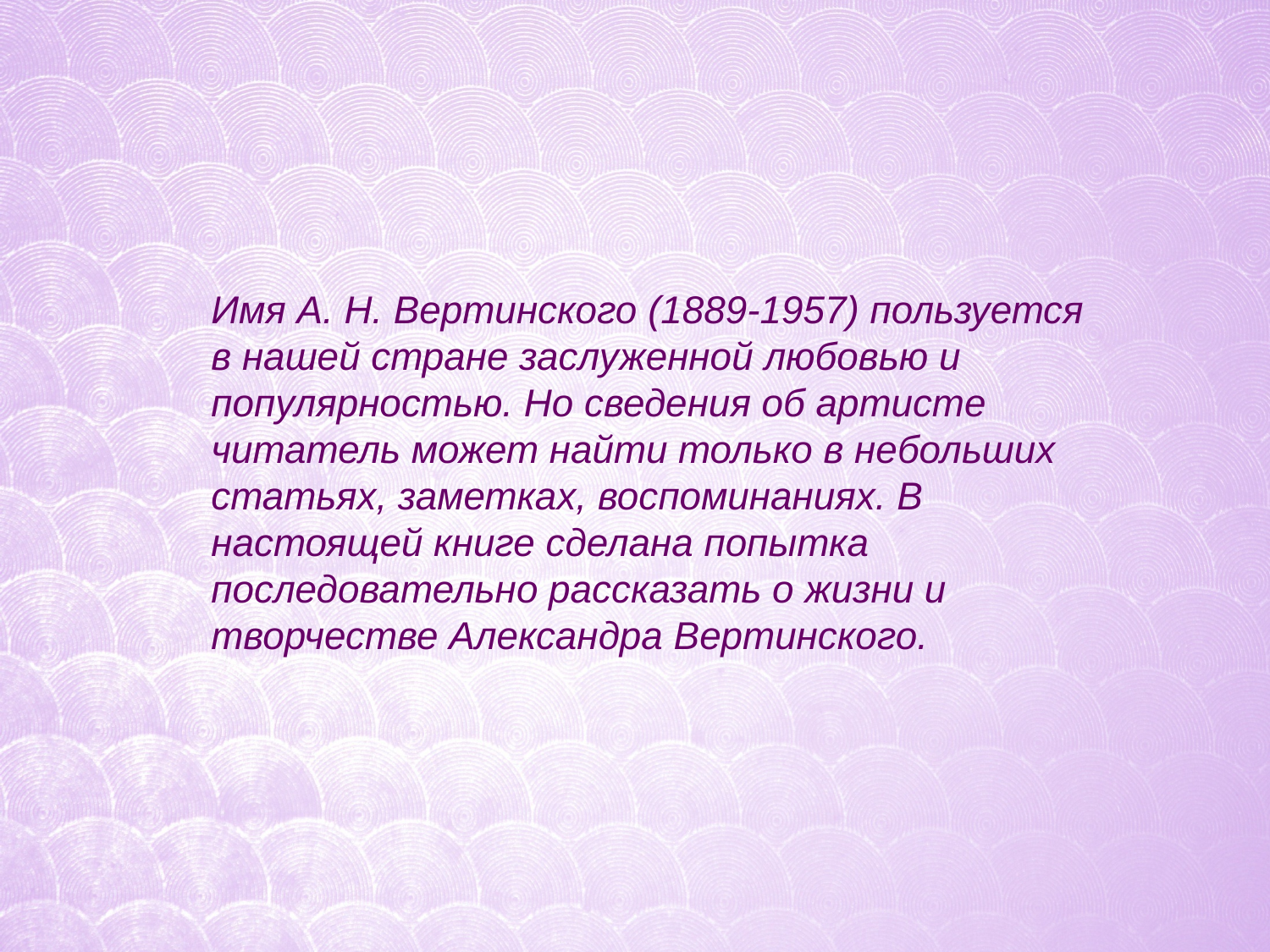

# Имя А. Н. Вертинского (1889-1957) пользуется в нашей стране заслуженной любовью и популярностью. Но сведения об артисте читатель может найти только в небольших статьях, заметках, воспоминаниях. В настоящей книге сделана попытка последовательно рассказать о жизни и творчестве Александра Вертинского.